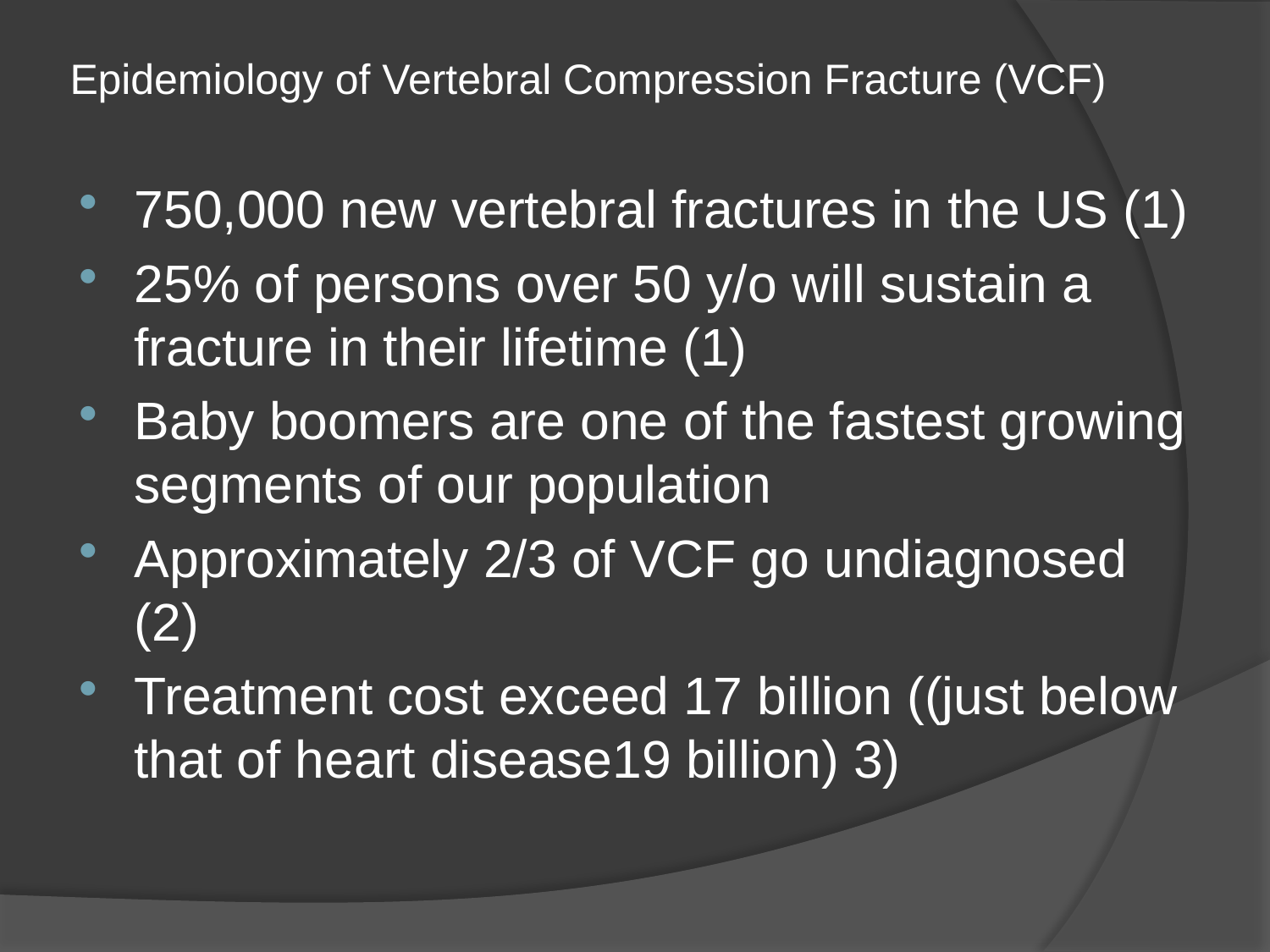

# Epidemiology of Vertebral Compression Fracture (VCF)
750,000 new vertebral fractures in the US (1)
25% of persons over 50 y/o will sustain a fracture in their lifetime (1)
Baby boomers are one of the fastest growing segments of our population
Approximately 2/3 of VCF go undiagnosed (2)
Treatment cost exceed 17 billion ((just below that of heart disease19 billion) 3)